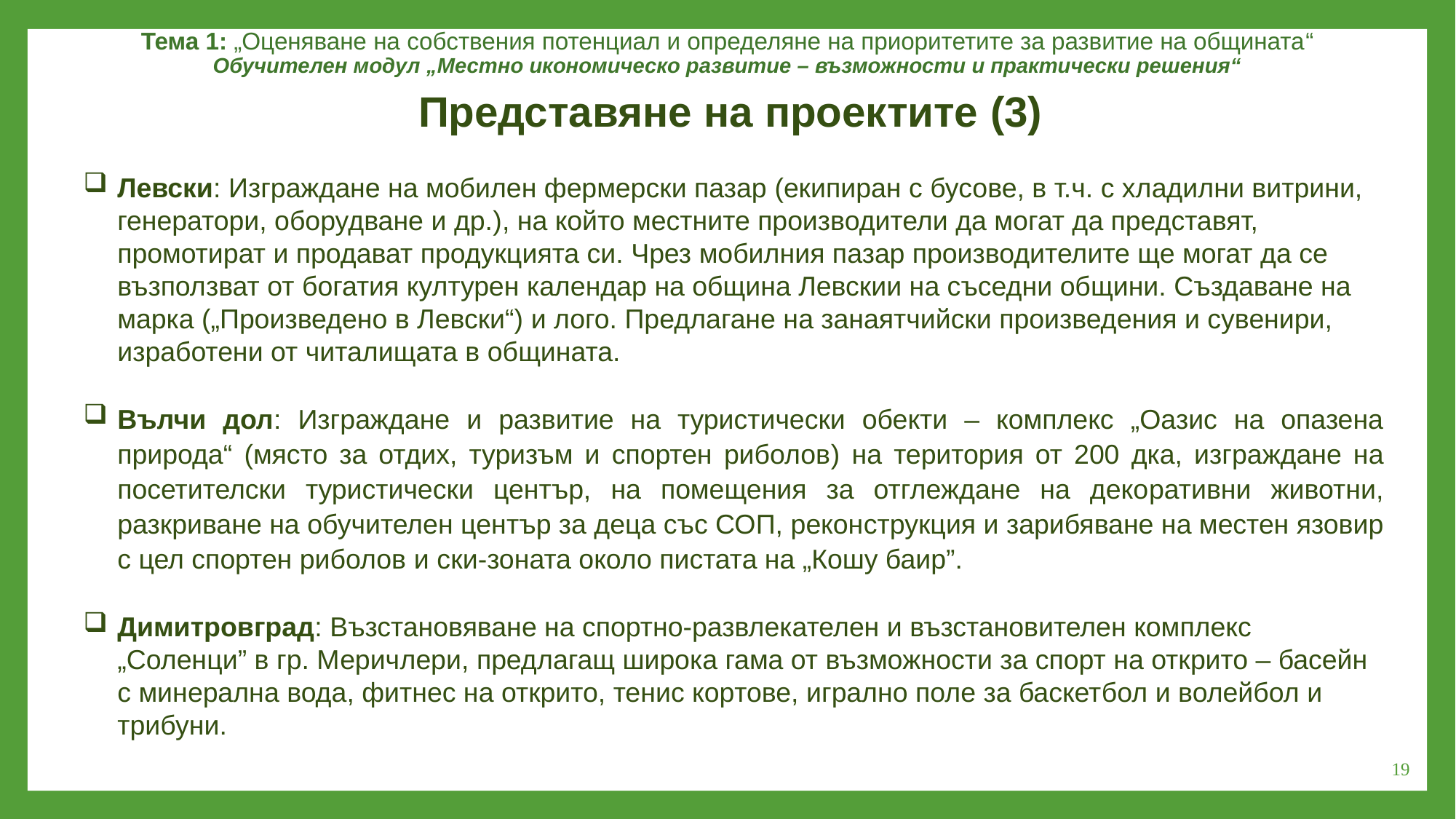

Тема 1: „Оценяване на собствения потенциал и определяне на приоритетите за развитие на общината“
Обучителен модул „Местно икономическо развитие – възможности и практически решения“
Представяне на проектите (3)
Левски: Изграждане на мобилен фермерски пазар (екипиран с бусове, в т.ч. с хладилни витрини, генератори, оборудване и др.), на който местните производители да могат да представят, промотират и продават продукцията си. Чрез мобилния пазар производителите ще могат да се възползват от богатия културен календар на община Левскии на съседни общини. Създаване на марка („Произведено в Левски“) и лого. Предлагане на занаятчийски произведения и сувенири, изработени от читалищата в общината.

Вълчи дол: Изграждане и развитие на туристически обекти – комплекс „Оазис на опазена природа“ (място за отдих, туризъм и спортен риболов) на територия от 200 дка, изграждане на посетителски туристически център, на помещения за отглеждане на деко­ра­тивни животни, разкриване на обучителен цен­тър за деца със СОП, рекон­струкция и зарибяване на местен язовир с цел спортен риболов и ски-зоната около пистата на „Кошу баир”.

Димитровград: Възстановяване на спортно-развлека­те­лен и възстановителен комплекс „Соленци” в гр. Мерич­лери, пред­ла­гащ широка гама от възмож­ности за спорт на открито – басейн с минерална вода, фитнес на открито, тенис кор­­тове, игрално поле за баскет­бол и волейбол и трибуни.
19